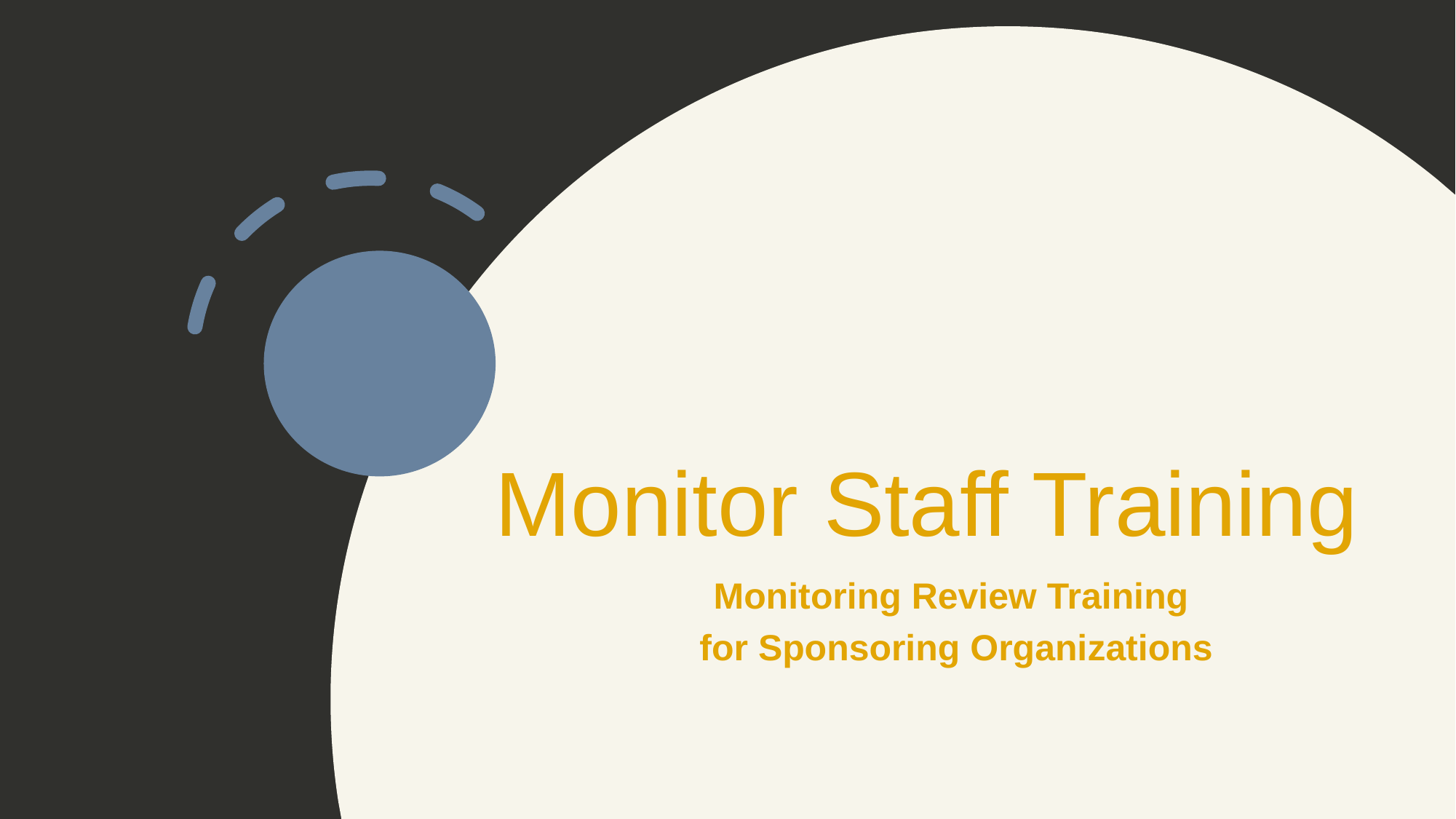

# Monitor Staff Training

Monitoring Review Training
for Sponsoring Organizations